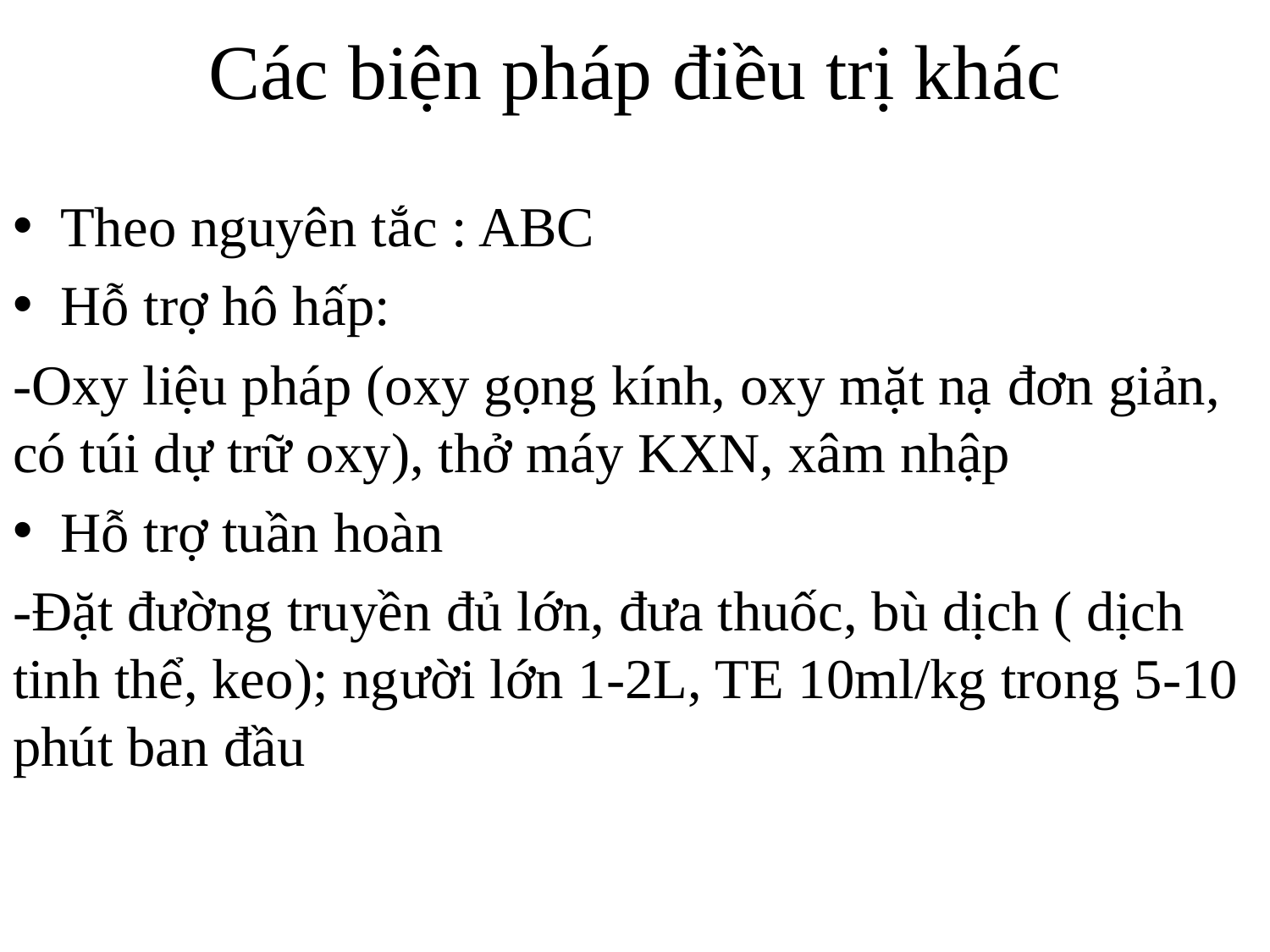

# Các biện pháp điều trị khác
Theo nguyên tắc : ABC
Hỗ trợ hô hấp:
-Oxy liệu pháp (oxy gọng kính, oxy mặt nạ đơn giản, có túi dự trữ oxy), thở máy KXN, xâm nhập
Hỗ trợ tuần hoàn
-Đặt đường truyền đủ lớn, đưa thuốc, bù dịch ( dịch tinh thể, keo); người lớn 1-2L, TE 10ml/kg trong 5-10 phút ban đầu